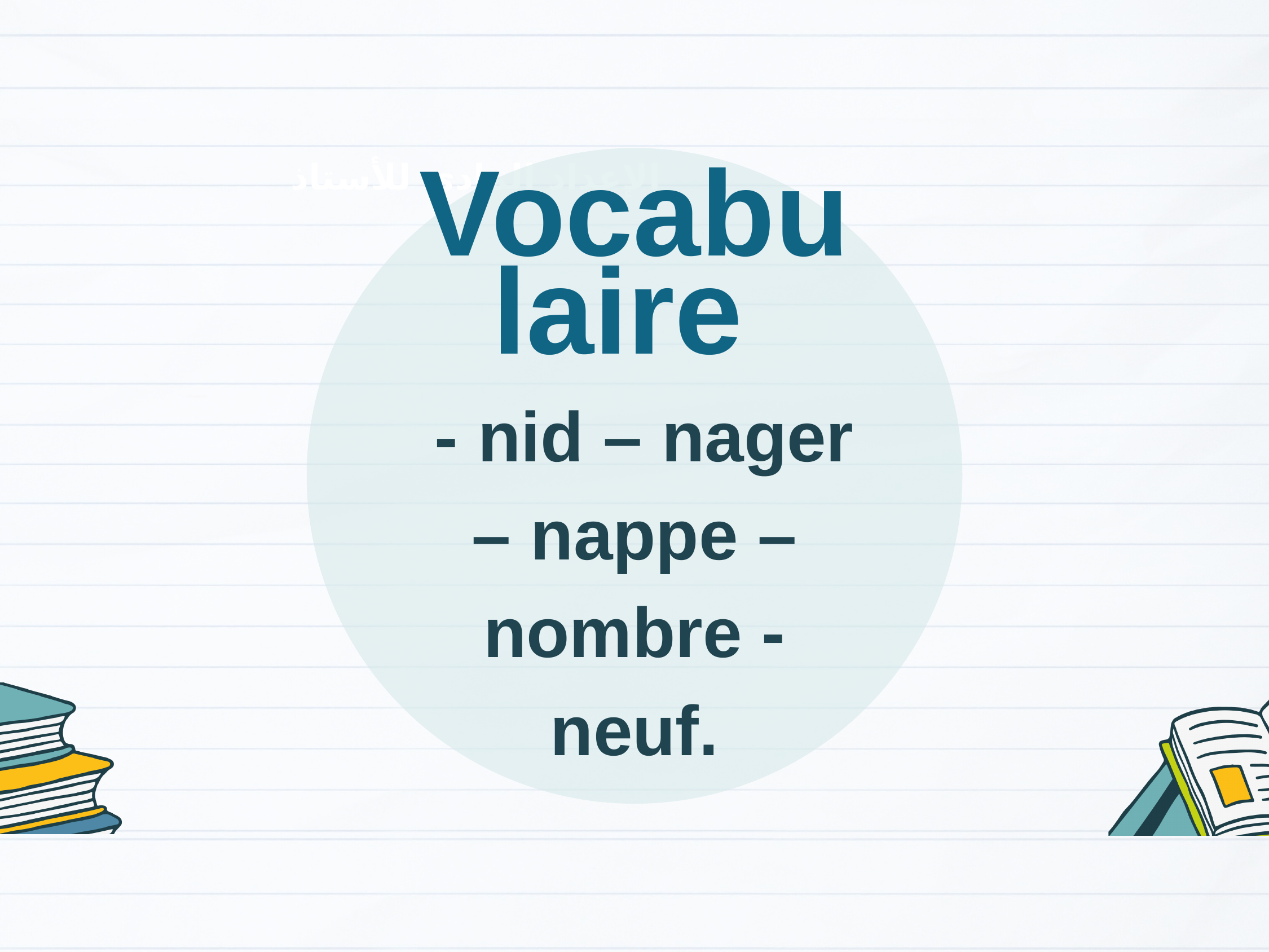

Vocabulaire
 - nid – nager – nappe – nombre - neuf.
الإعداد المادي للأستاذ